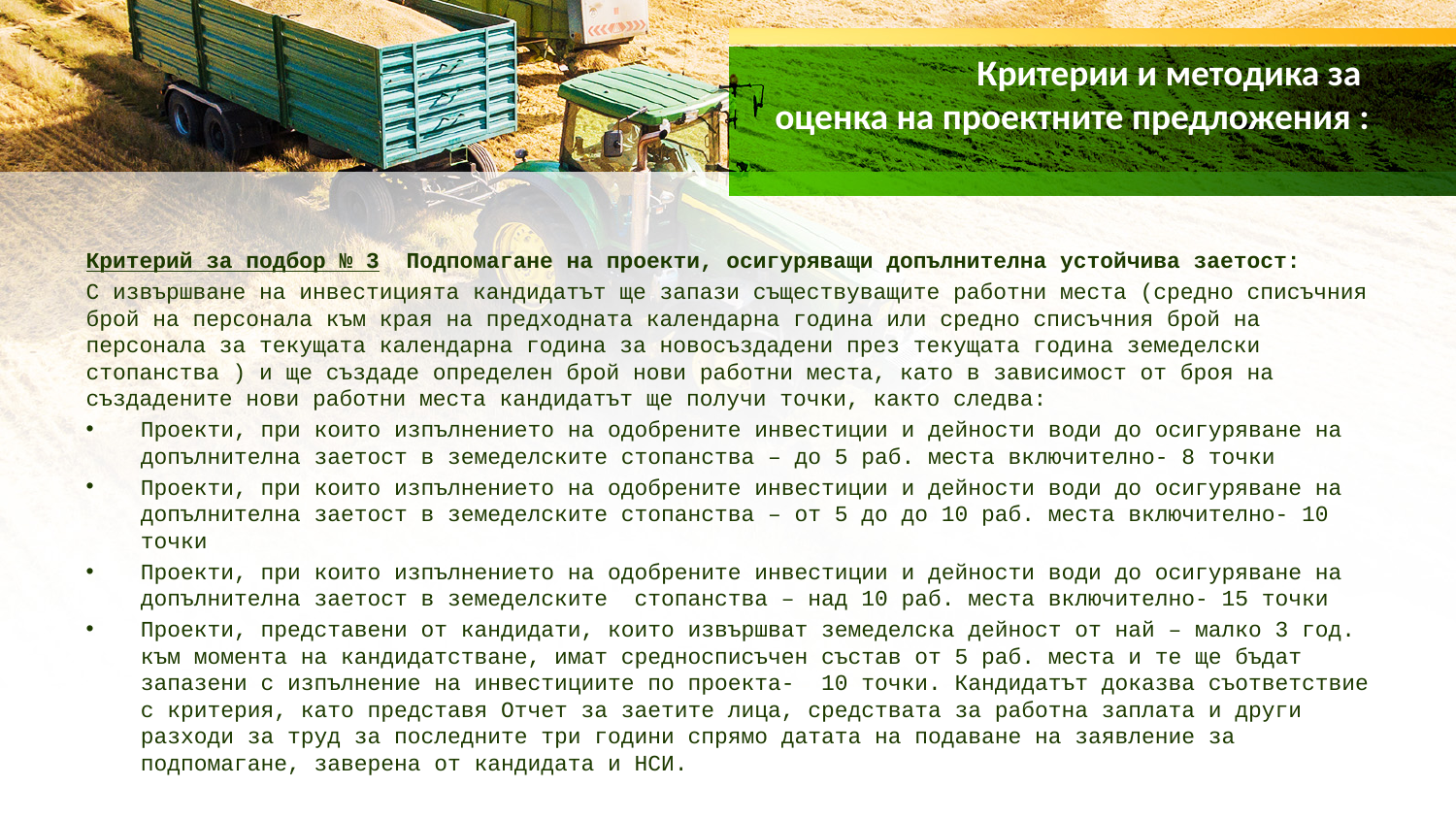

# Критерии и методика за оценка на проектните предложения :
Критерий за подбор № 3  Подпомагане на проекти, осигуряващи допълнителна устойчива заетост:
С извършване на инвестицията кандидатът ще запази съществуващите работни места (средно списъчния брой на персонала към края на предходната календарна година или средно списъчния брой на персонала за текущата календарна година за новосъздадени през текущата година земеделски стопанства ) и ще създаде определен брой нови работни места, като в зависимост от броя на създадените нови работни места кандидатът ще получи точки, както следва:
Проекти, при които изпълнението на одобрените инвестиции и дейности води до осигуряване на допълнителна заетост в земеделските стопанства – до 5 раб. места включително- 8 точки
Проекти, при които изпълнението на одобрените инвестиции и дейности води до осигуряване на допълнителна заетост в земеделските стопанства – от 5 до до 10 раб. места включително- 10 точки
Проекти, при които изпълнението на одобрените инвестиции и дейности води до осигуряване на допълнителна заетост в земеделските  стопанства – над 10 раб. места включително- 15 точки
Проекти, представени от кандидати, които извършват земеделска дейност от най – малко 3 год. към момента на кандидатстване, имат средносписъчен състав от 5 раб. места и те ще бъдат запазени с изпълнение на инвестициите по проекта-  10 точки. Кандидатът доказва съответствие с критерия, като представя Отчет за заетите лица, средствата за работна заплата и други разходи за труд за последните три години спрямо датата на подаване на заявление за подпомагане, заверена от кандидата и НСИ.